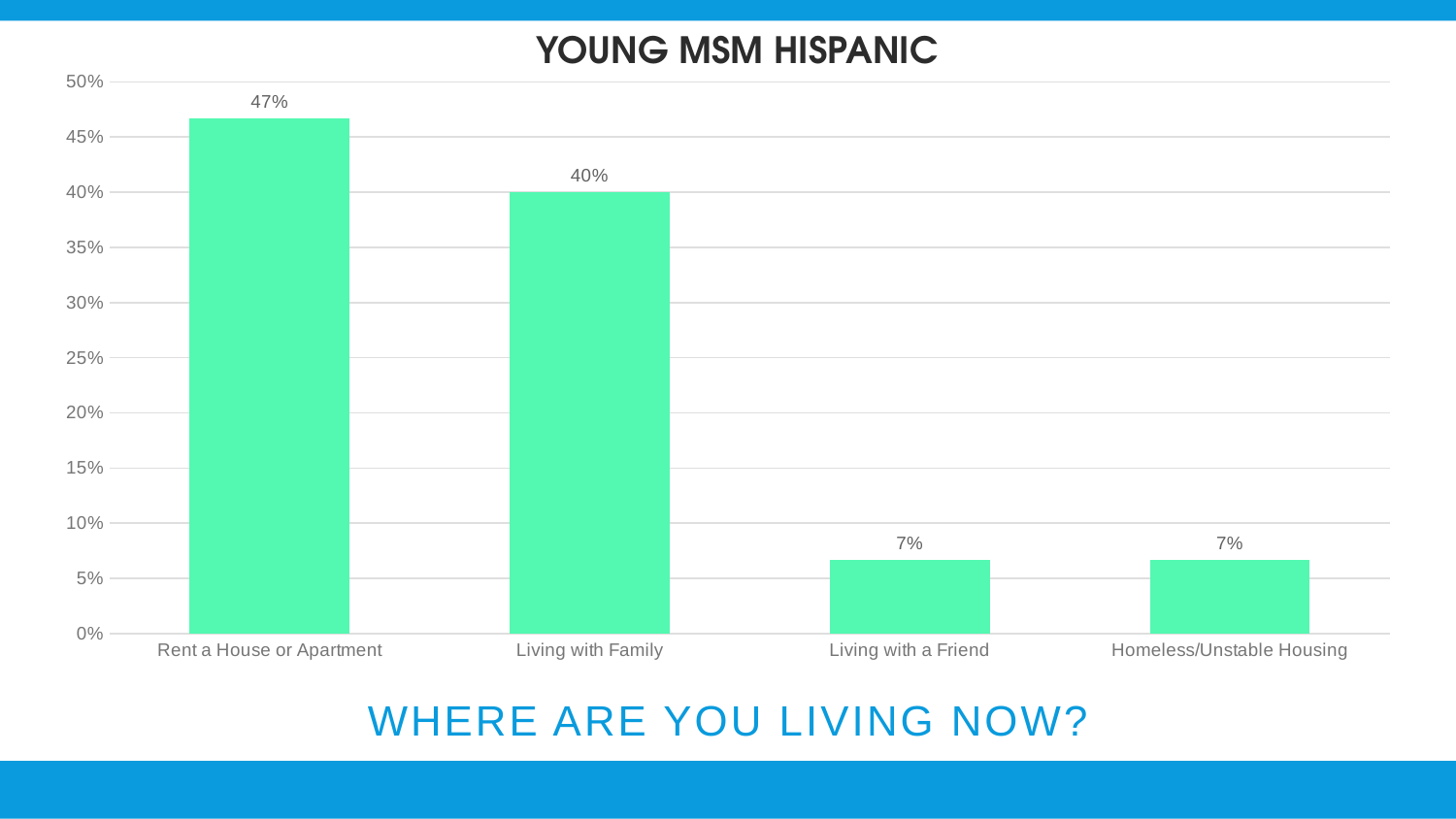

YOUNG MSM HISPANIC

### Chart

| Category | Responses |
|---|---|
| Rent a House or Apartment | 0.4667 |
| Living with Family | 0.4 |
| Living with a Friend | 0.0667 |
| Homeless/Unstable Housing | 0.0667 |
# Where are you living now?